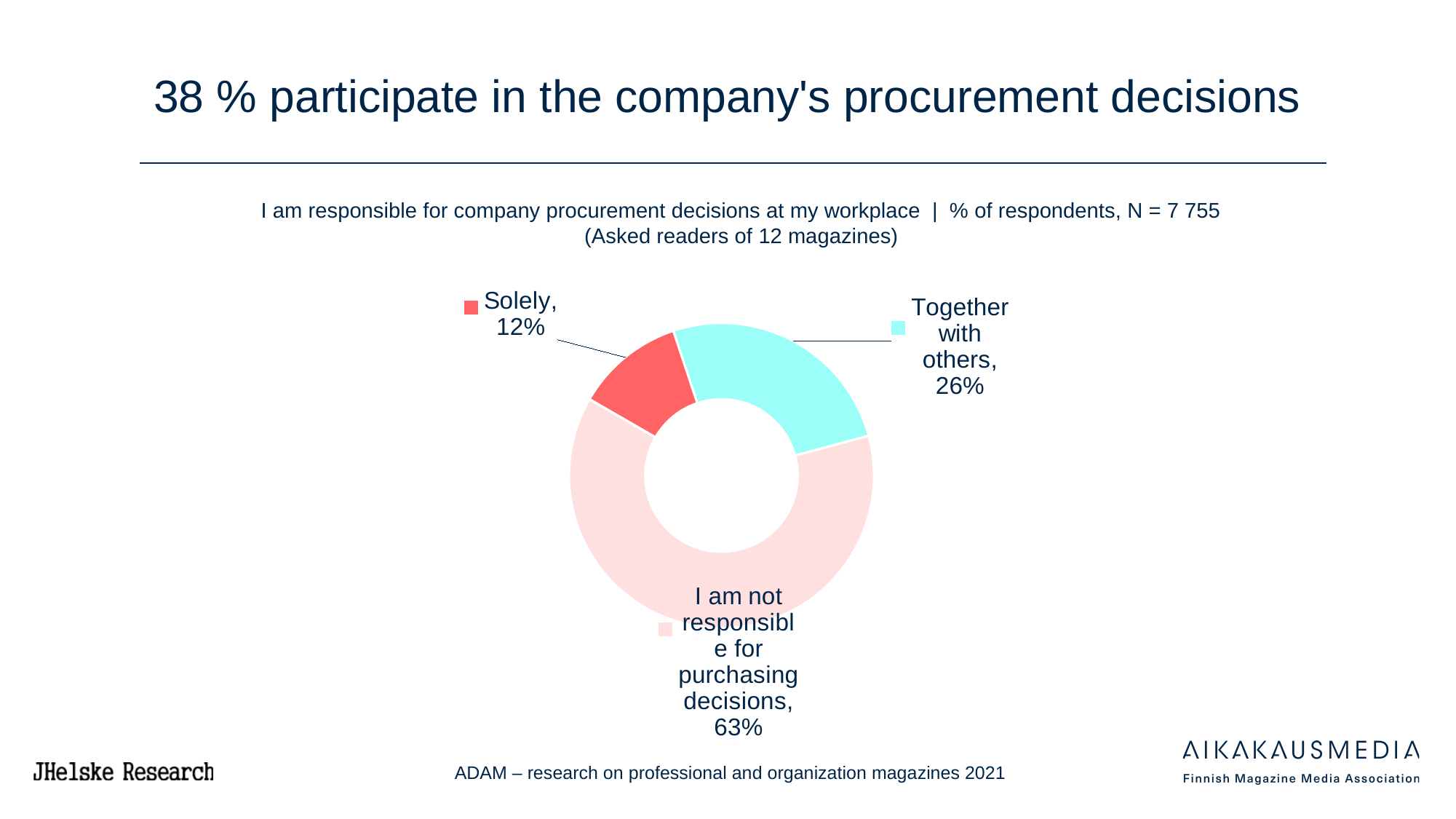

# 38 % participate in the company's procurement decisions
I am responsible for company procurement decisions at my workplace  |  % of respondents, N = 7 755
(Asked readers of 12 magazines)

### Chart

| Category | Series 1 |
|---|---|
| Solely | 11.55334442595674 |
| Together with others | 25.908752079866886 |
| I am not responsible for purchasing decisions | 62.52476982806434 |